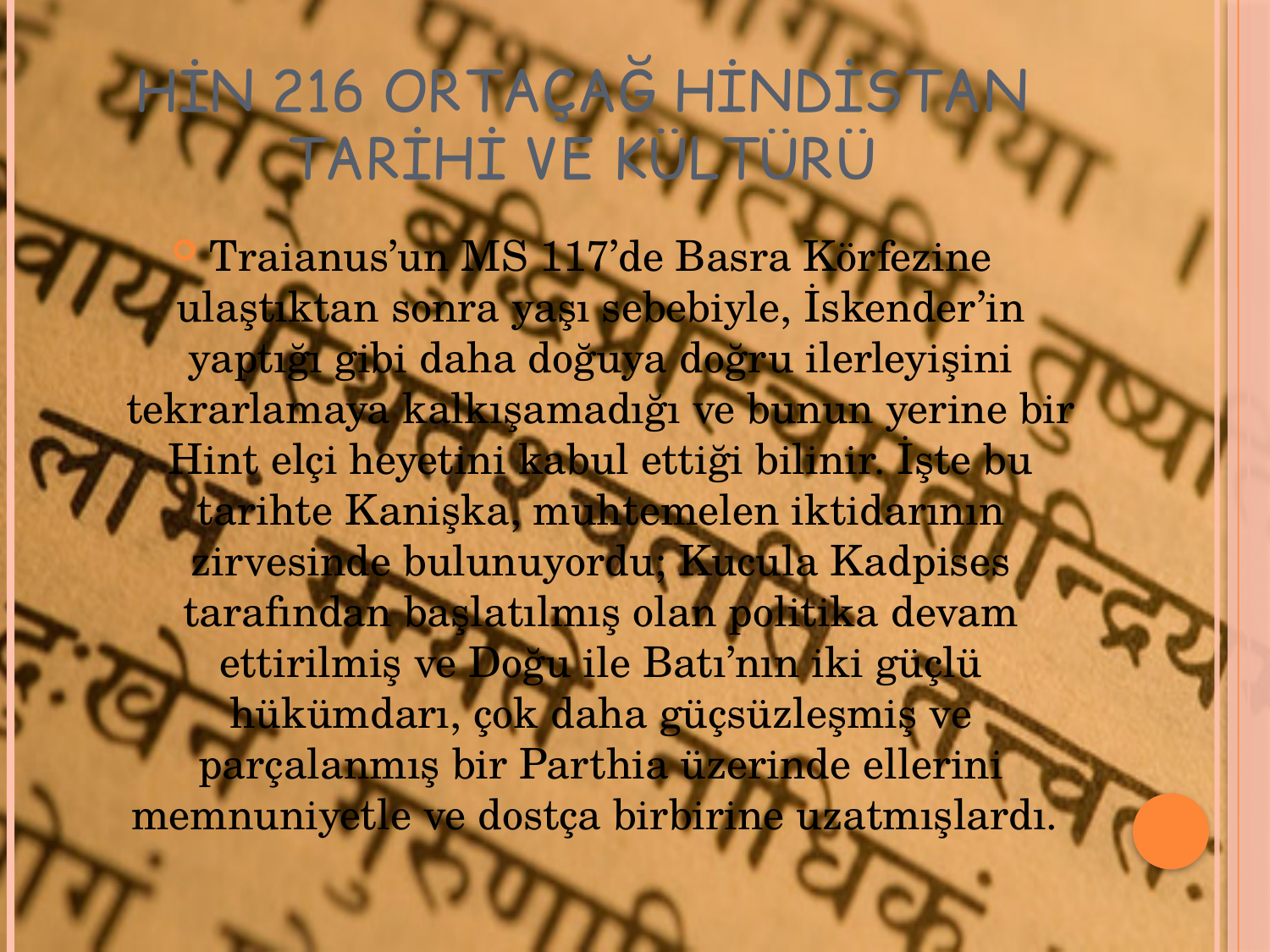

# HİN 216 ORTAÇAĞ HİNDİSTAN TARİHİ VE KÜLTÜRÜ
Traianus’un MS 117’de Basra Körfezine ulaştıktan sonra yaşı sebebiyle, İskender’in yaptığı gibi daha doğuya doğru ilerleyişini tekrarlamaya kalkışamadığı ve bunun yerine bir Hint elçi heyetini kabul ettiği bilinir. İşte bu tarihte Kanişka, muhtemelen iktidarının zirvesinde bulunuyordu; Kucula Kadpises tarafından başlatılmış olan politika devam ettirilmiş ve Doğu ile Batı’nın iki güçlü hükümdarı, çok daha güçsüzleşmiş ve parçalanmış bir Parthia üzerinde ellerini memnuniyetle ve dostça birbirine uzatmışlardı.